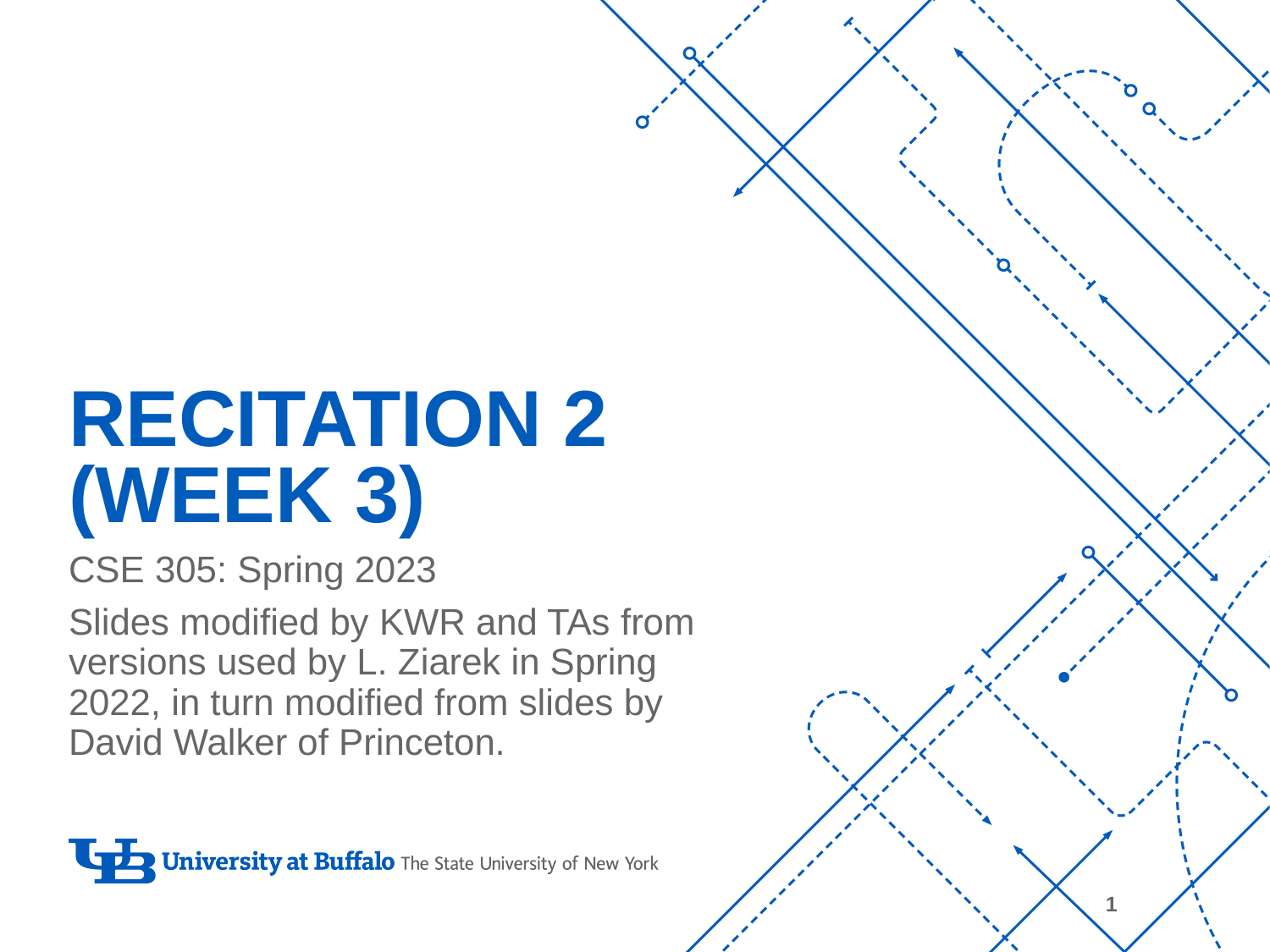

# Recitation 2 (Week 3)
CSE 305: Spring 2023
Slides modified by KWR and TAs from versions used by L. Ziarek in Spring 2022, in turn modified from slides by David Walker of Princeton.
1